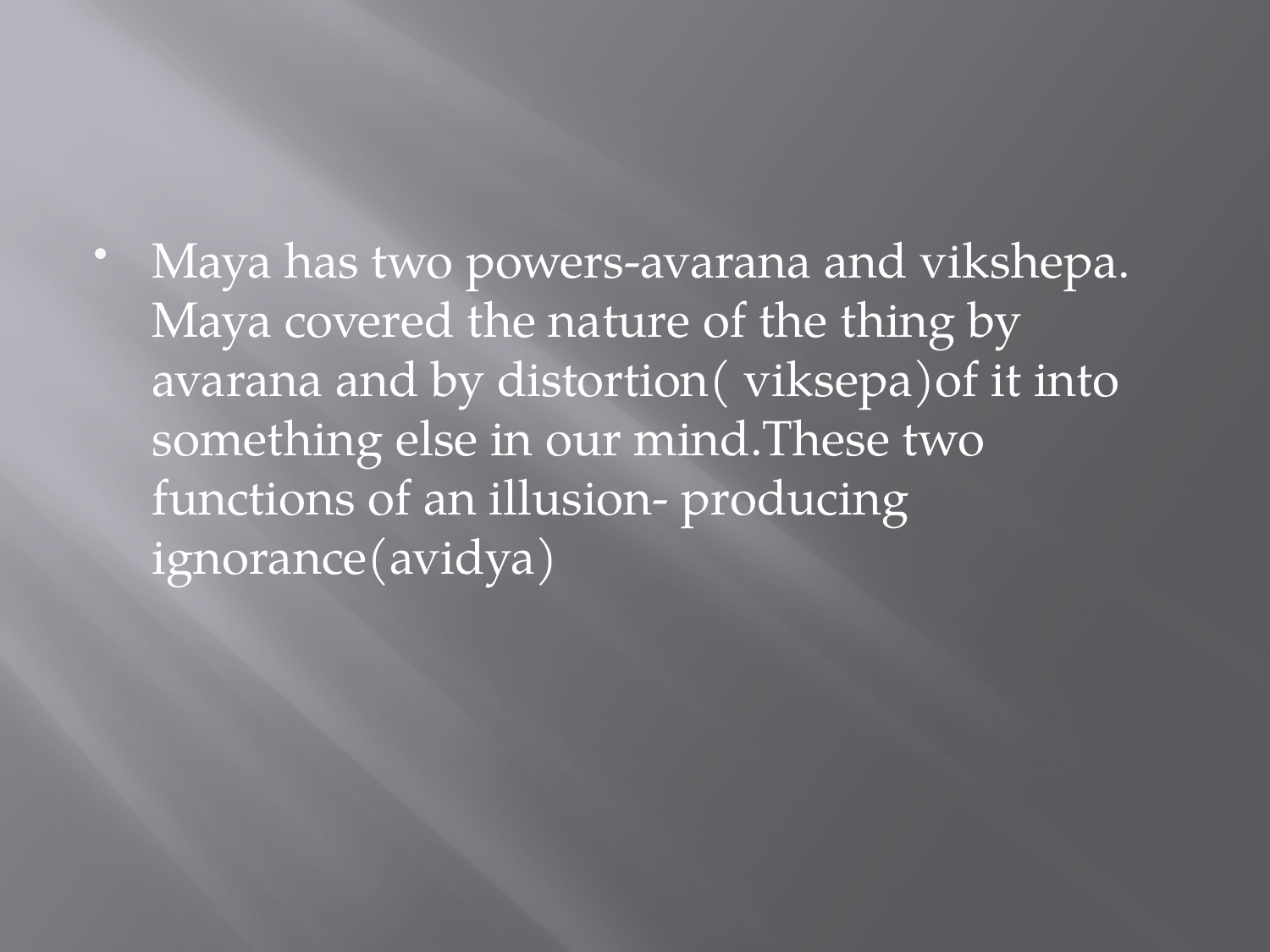

#
Maya has two powers-avarana and vikshepa. Maya covered the nature of the thing by avarana and by distortion( viksepa)of it into something else in our mind.These two functions of an illusion- producing ignorance(avidya)